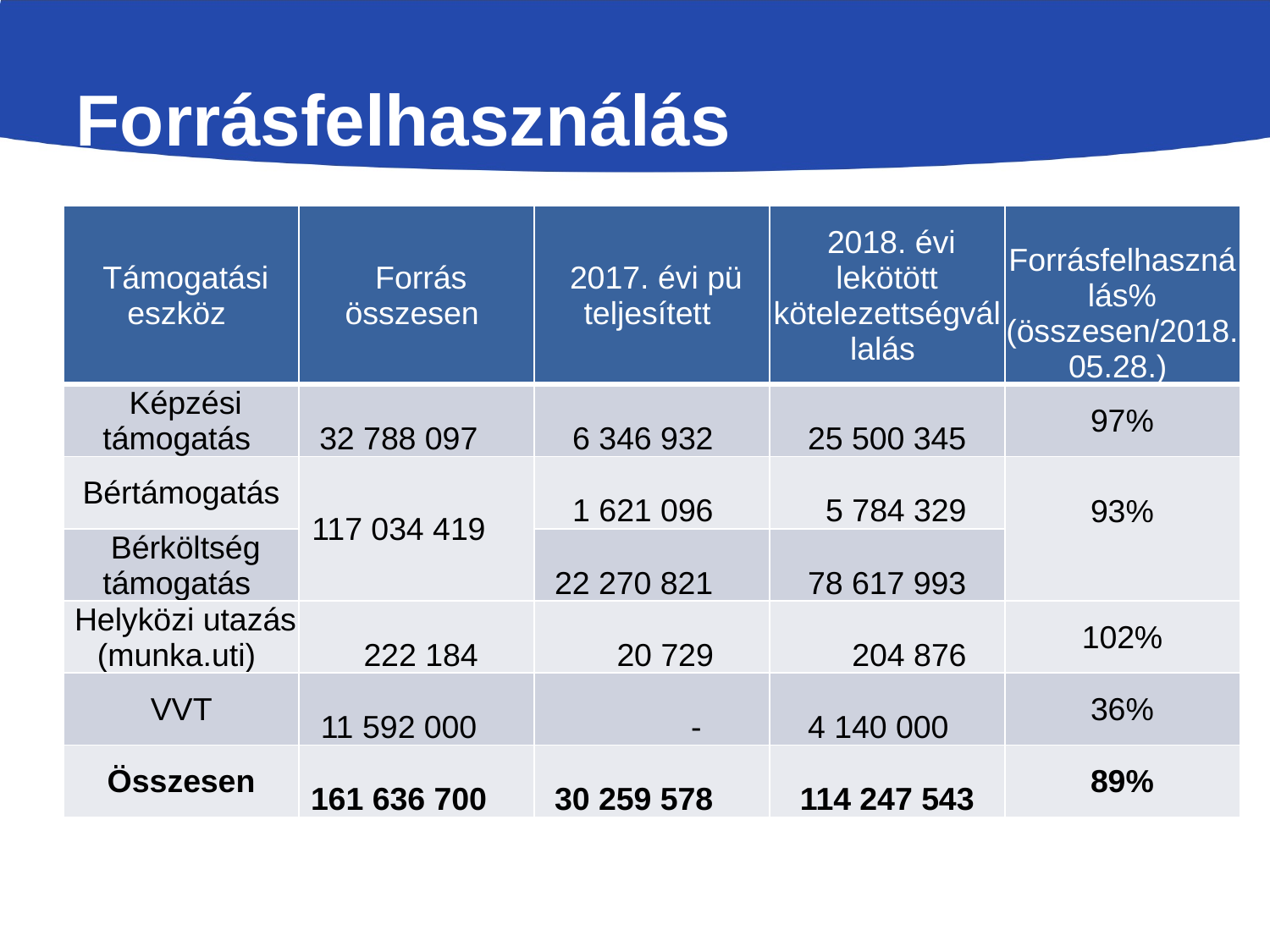

# Forrásfelhasználás
| Támogatási eszköz | Forrás összesen | 2017. évi pü teljesített | 2018. évi lekötött kötelezettségvállalás | Forrásfelhasználás% (összesen/2018.05.28.) |
| --- | --- | --- | --- | --- |
| Képzési támogatás | 32 788 097 | 6 346 932 | 25 500 345 | 97% |
| Bértámogatás | 117 034 419 | 1 621 096 | 5 784 329 | 93% |
| Bérköltség támogatás |  | 22 270 821 | 78 617 993 |  |
| Helyközi utazás (munka.uti) | 222 184 | 20 729 | 204 876 | 102% |
| VVT | 11 592 000 | - | 4 140 000 | 36% |
| Összesen | 161 636 700 | 30 259 578 | 114 247 543 | 89% |